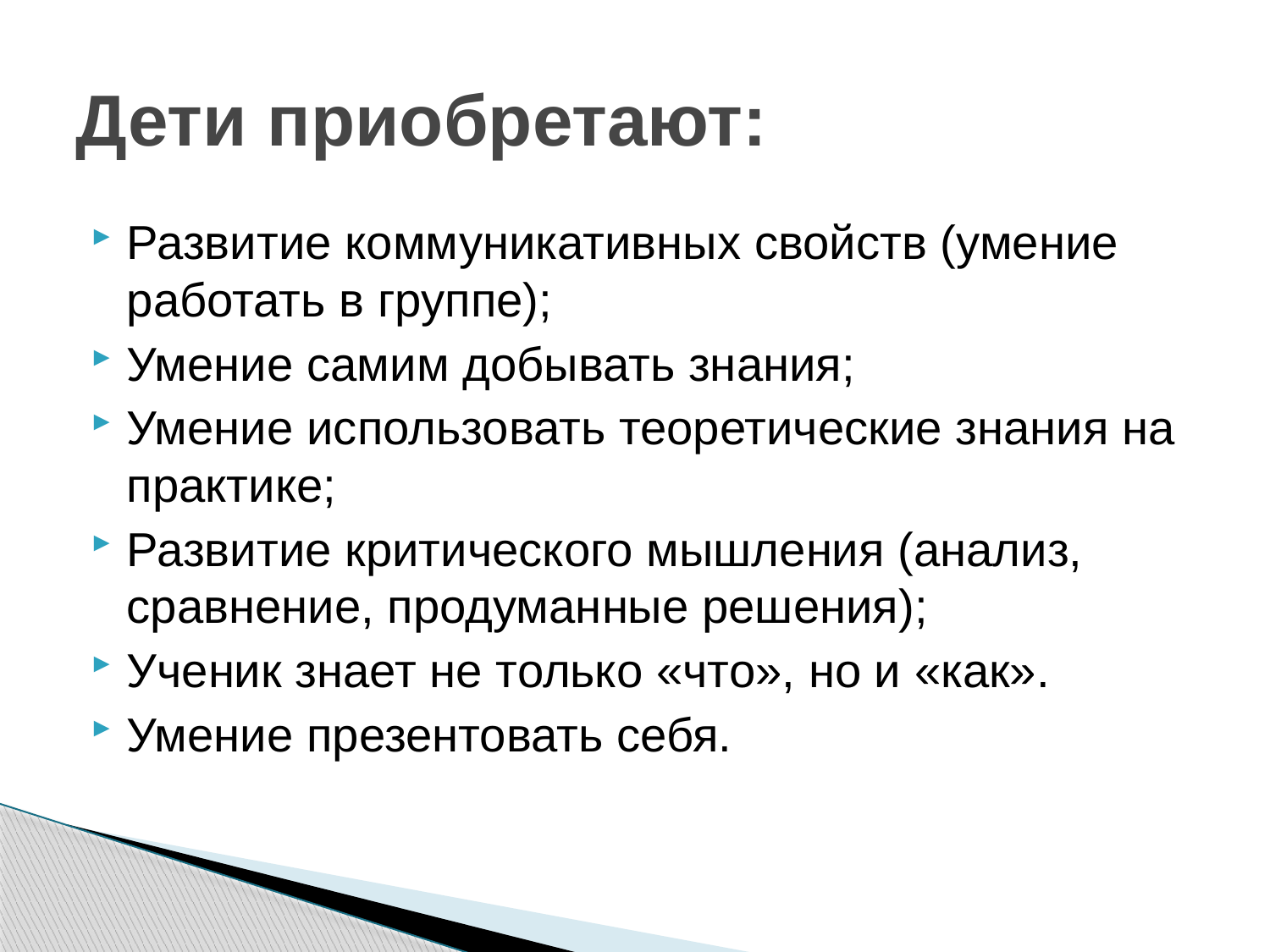

# Дети приобретают:
Развитие коммуникативных свойств (умение работать в группе);
Умение самим добывать знания;
Умение использовать теоретические знания на практике;
Развитие критического мышления (анализ, сравнение, продуманные решения);
Ученик знает не только «что», но и «как».
Умение презентовать себя.